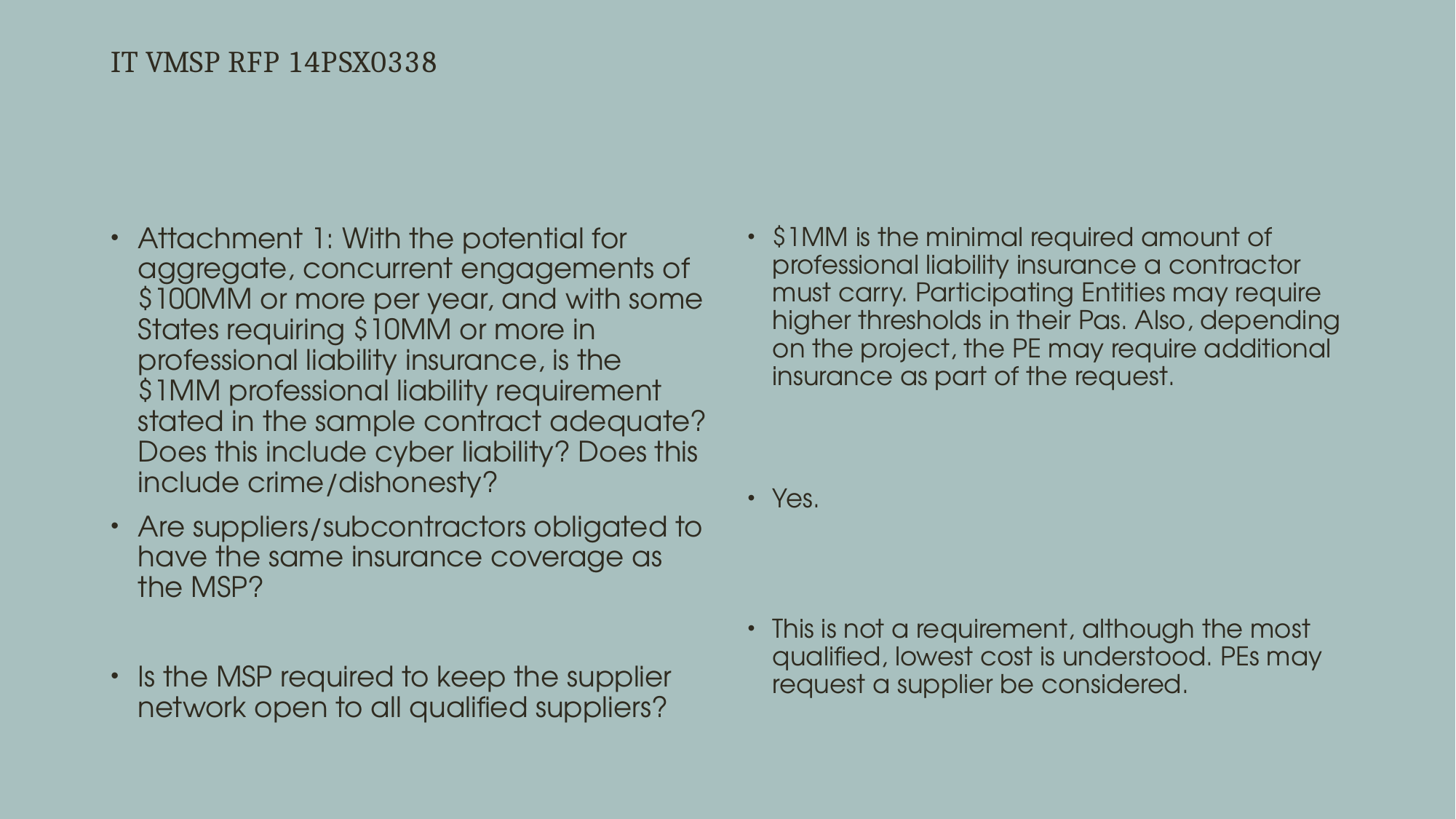

# IT VMSP RFP 14PSX0338
Attachment 1: With the potential for aggregate, concurrent engagements of $100MM or more per year, and with some States requiring $10MM or more in professional liability insurance, is the $1MM professional liability requirement stated in the sample contract adequate? Does this include cyber liability? Does this include crime/dishonesty?
Are suppliers/subcontractors obligated to have the same insurance coverage as the MSP?

Is the MSP required to keep the supplier network open to all qualified suppliers?

$1MM is the minimal required amount of professional liability insurance a contractor must carry. Participating Entities may require higher thresholds in their Pas. Also, depending on the project, the PE may require additional insurance as part of the request.

Yes.

This is not a requirement, although the most qualified, lowest cost is understood. PEs may request a supplier be considered.